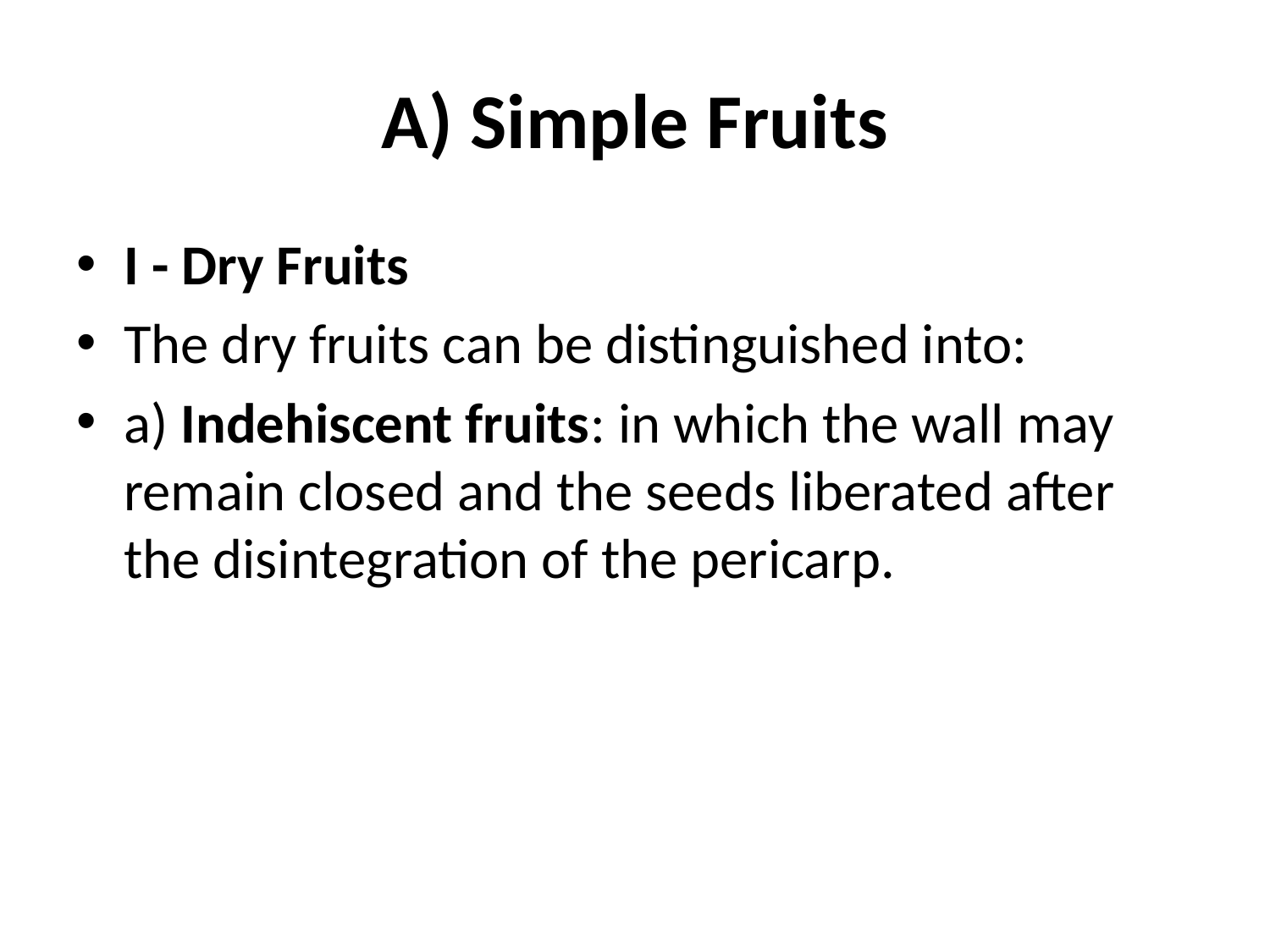

# A) Simple Fruits
I - Dry Fruits
The dry fruits can be distinguished into:
a) Indehiscent fruits: in which the wall may remain closed and the seeds liberated after the disintegration of the pericarp.